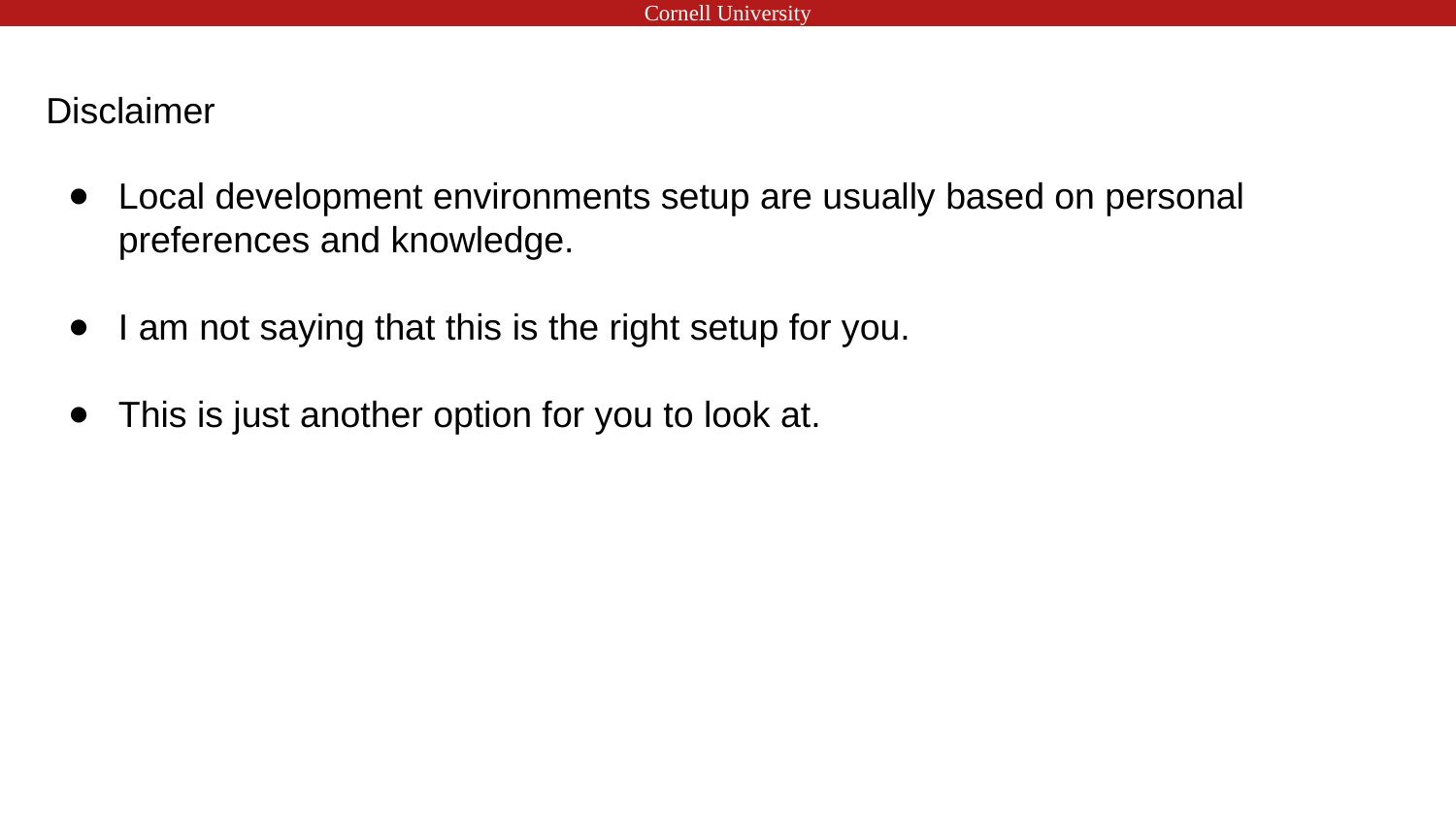

# Disclaimer
Local development environments setup are usually based on personal preferences and knowledge.

I am not saying that this is the right setup for you.

This is just another option for you to look at.